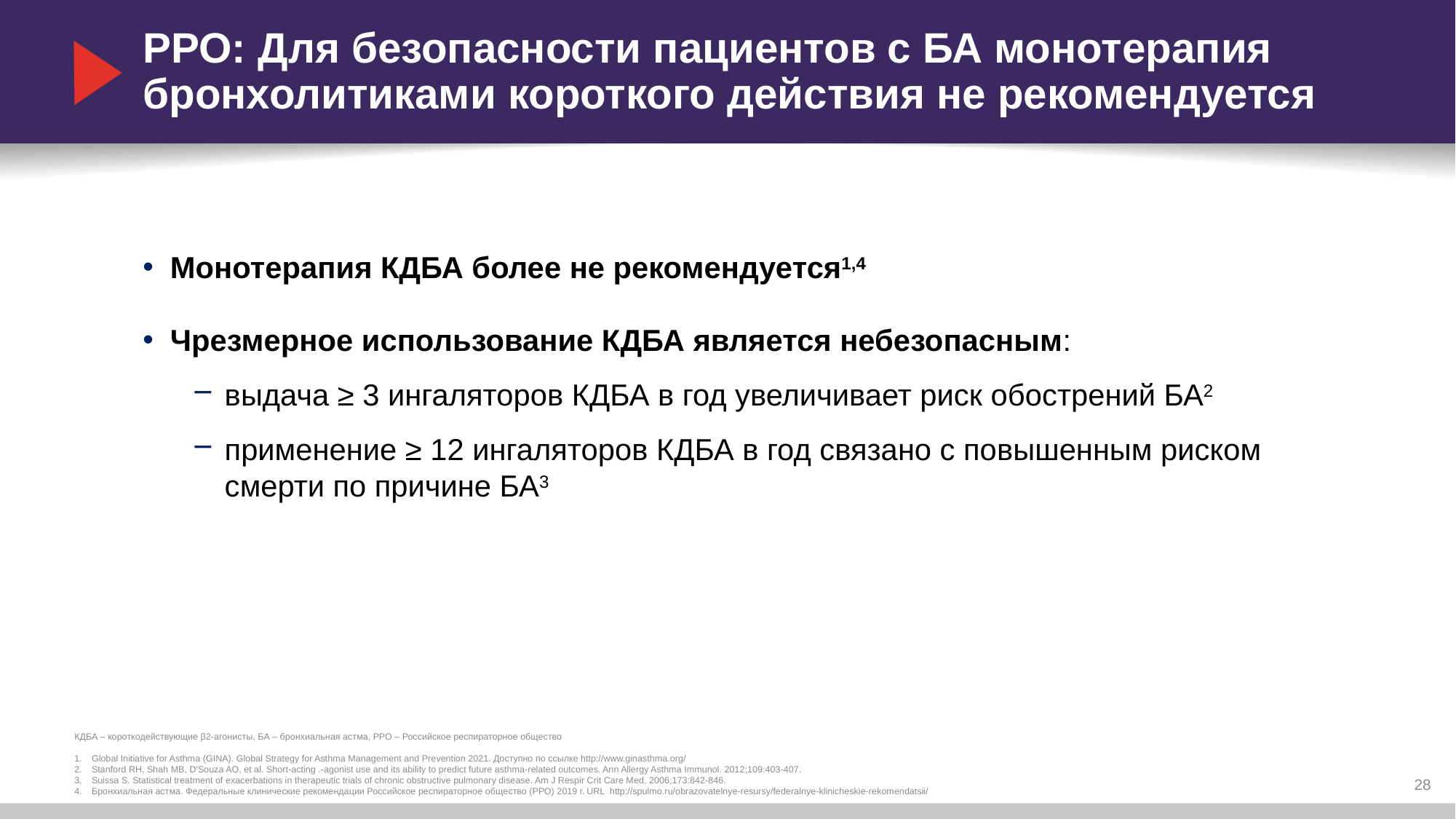

# РРО: Для безопасности пациентов с БА монотерапия бронхолитиками короткого действия не рекомендуется
Монотерапия КДБА более не рекомендуется1,4
Чрезмерное использование КДБА является небезопасным:
выдача ≥ 3 ингаляторов КДБА в год увеличивает риск обострений БА2
применение ≥ 12 ингаляторов КДБА в год связано с повышенным риском смерти по причине БА3
28
КДБА – короткодействующие β2-агонисты, БА – бронхиальная астма, РРО – Российское респираторное общество

Global Initiative for Asthma (GINA). Global Strategy for Asthma Management and Prevention 2021. Доступно по ссылке http://www.ginasthma.org/
Stanford RH, Shah MB, D'Souza AO, et al. Short-acting .-agonist use and its ability to predict future asthma-related outcomes. Ann Allergy Asthma Immunol. 2012;109:403-407.
Suissa S. Statistical treatment of exacerbations in therapeutic trials of chronic obstructive pulmonary disease. Am J Respir Crit Care Med. 2006;173:842-846.
Бронхиальная астма. Федеральные клинические рекомендации Российское респираторное общество (РРО) 2019 г. URL  http://spulmo.ru/obrazovatelnye-resursy/federalnye-klinicheskie-rekomendatsii/